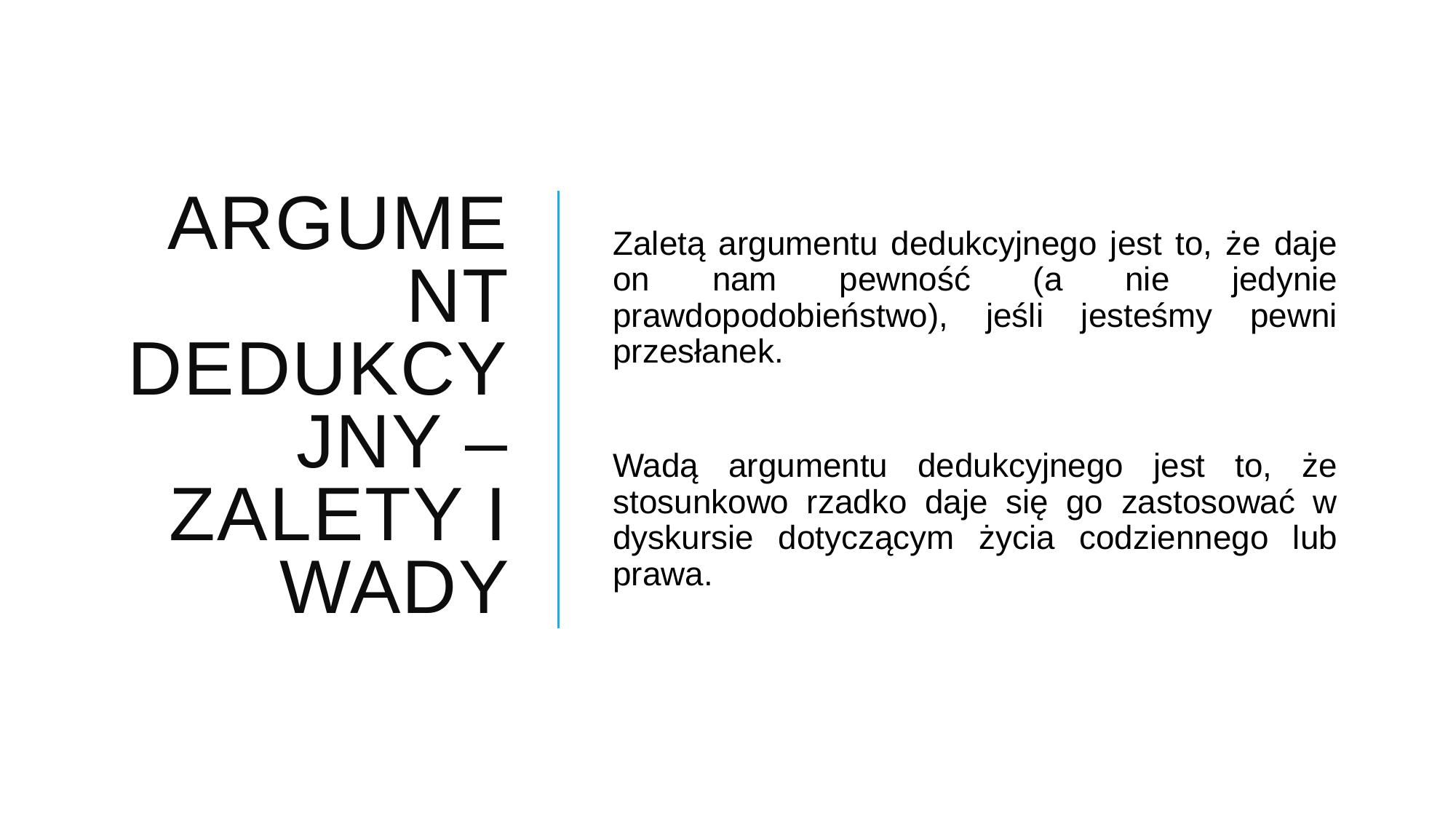

# Argument dedukcyjny – zalety i wady
Zaletą argumentu dedukcyjnego jest to, że daje on nam pewność (a nie jedynie prawdopodobieństwo), jeśli jesteśmy pewni przesłanek.

Wadą argumentu dedukcyjnego jest to, że stosunkowo rzadko daje się go zastosować w dyskursie dotyczącym życia codziennego lub prawa.